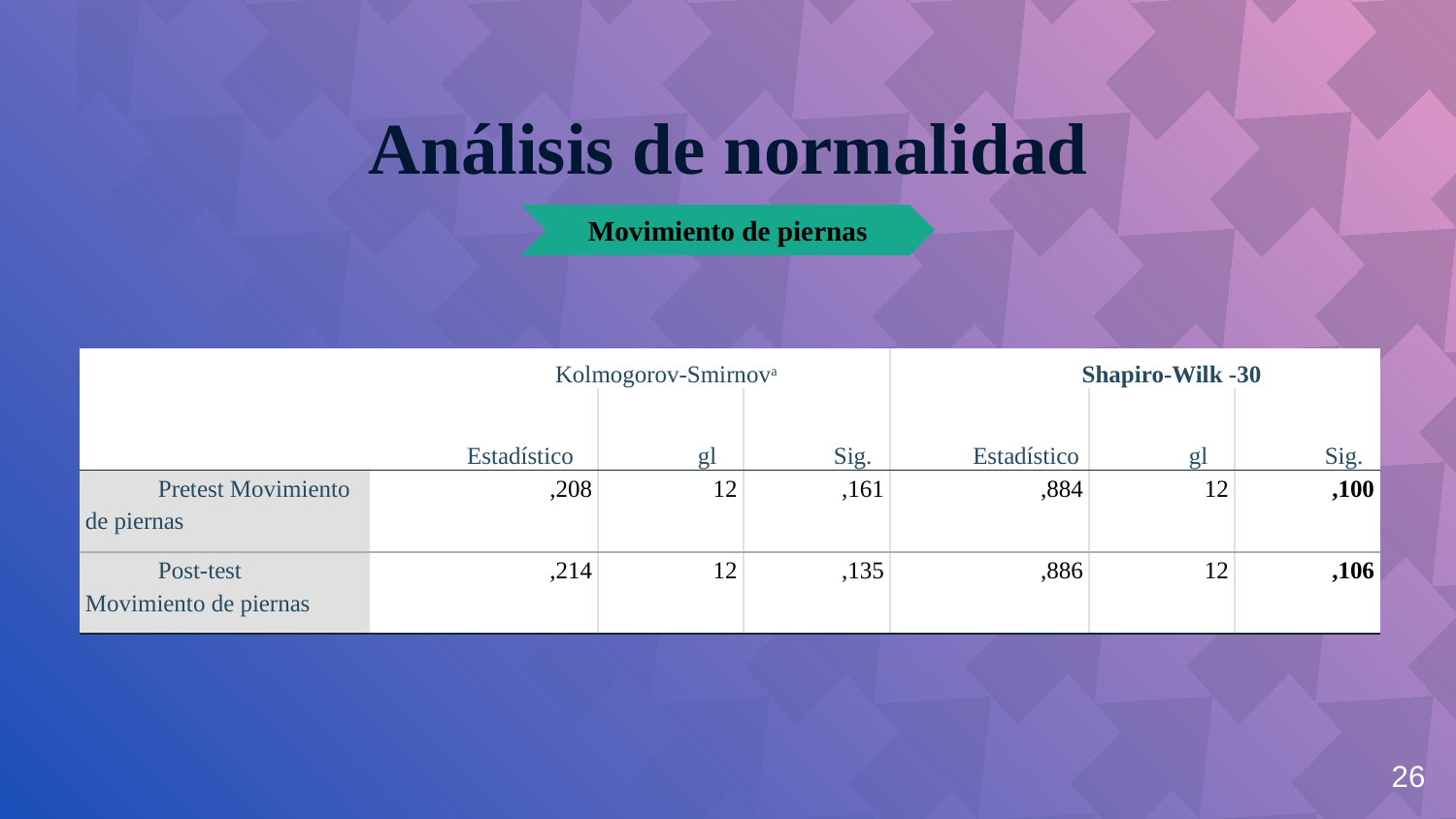

Análisis de normalidad
Movimiento de piernas
|  | Kolmogorov-Smirnova |  |  | Shapiro-Wilk -30 |  |  |
| --- | --- | --- | --- | --- | --- | --- |
|  | Estadístico | gl | Sig. | Estadístico | gl | Sig. |
| Pretest Movimiento de piernas | ,208 | 12 | ,161 | ,884 | 12 | ,100 |
| Post-test Movimiento de piernas | ,214 | 12 | ,135 | ,886 | 12 | ,106 |
26